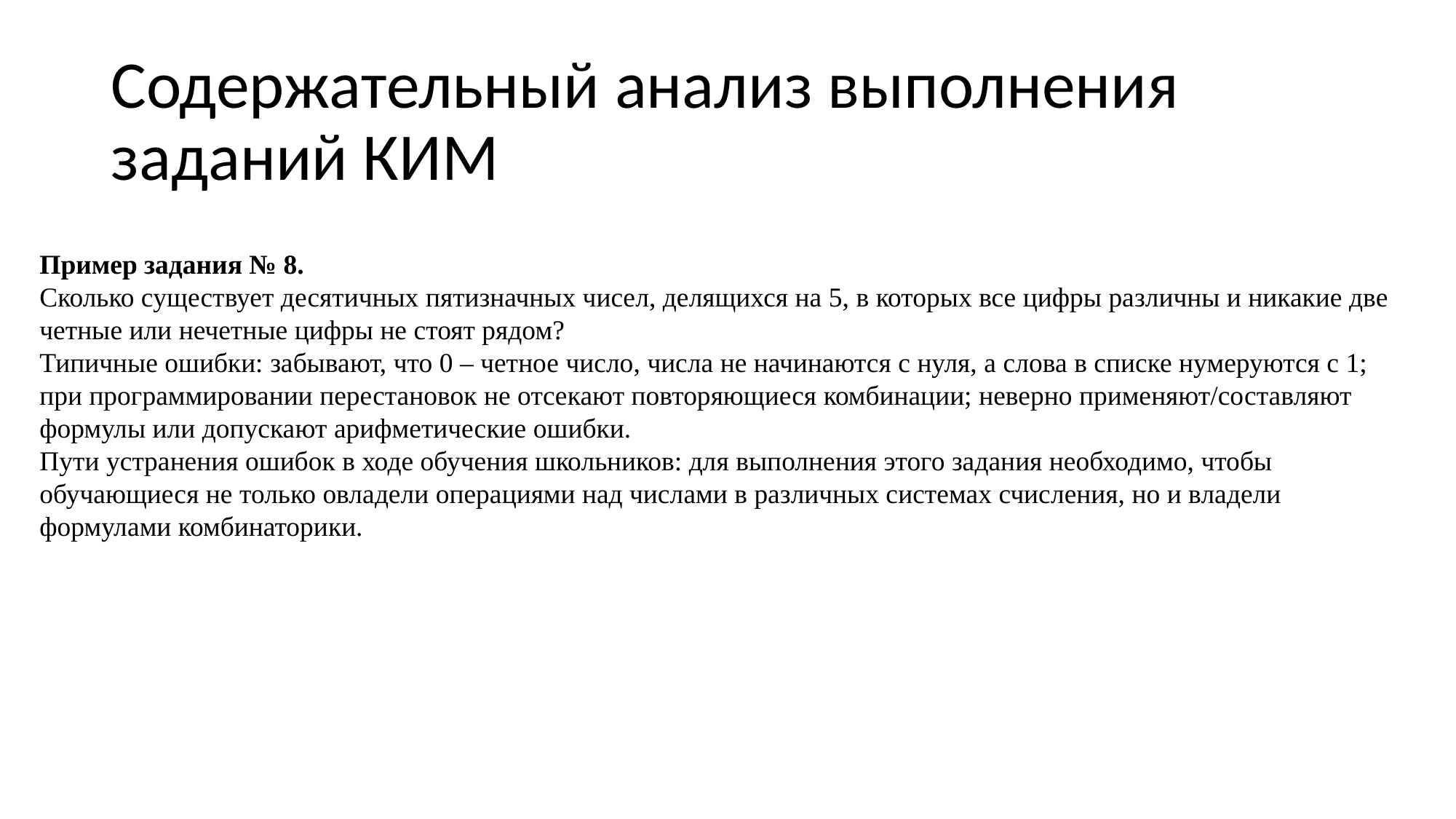

# Содержательный анализ выполнения заданий КИМ
Пример задания № 8.
Сколько существует десятичных пятизначных чисел, делящихся на 5, в которых все цифры различны и никакие две четные или нечетные цифры не стоят рядом?
Типичные ошибки: забывают, что 0 – четное число, числа не начинаются с нуля, а слова в списке нумеруются с 1; при программировании перестановок не отсекают повторяющиеся комбинации; неверно применяют/составляют формулы или допускают арифметические ошибки.
Пути устранения ошибок в ходе обучения школьников: для выполнения этого задания необходимо, чтобы обучающиеся не только овладели операциями над числами в различных системах счисления, но и владели формулами комбинаторики.